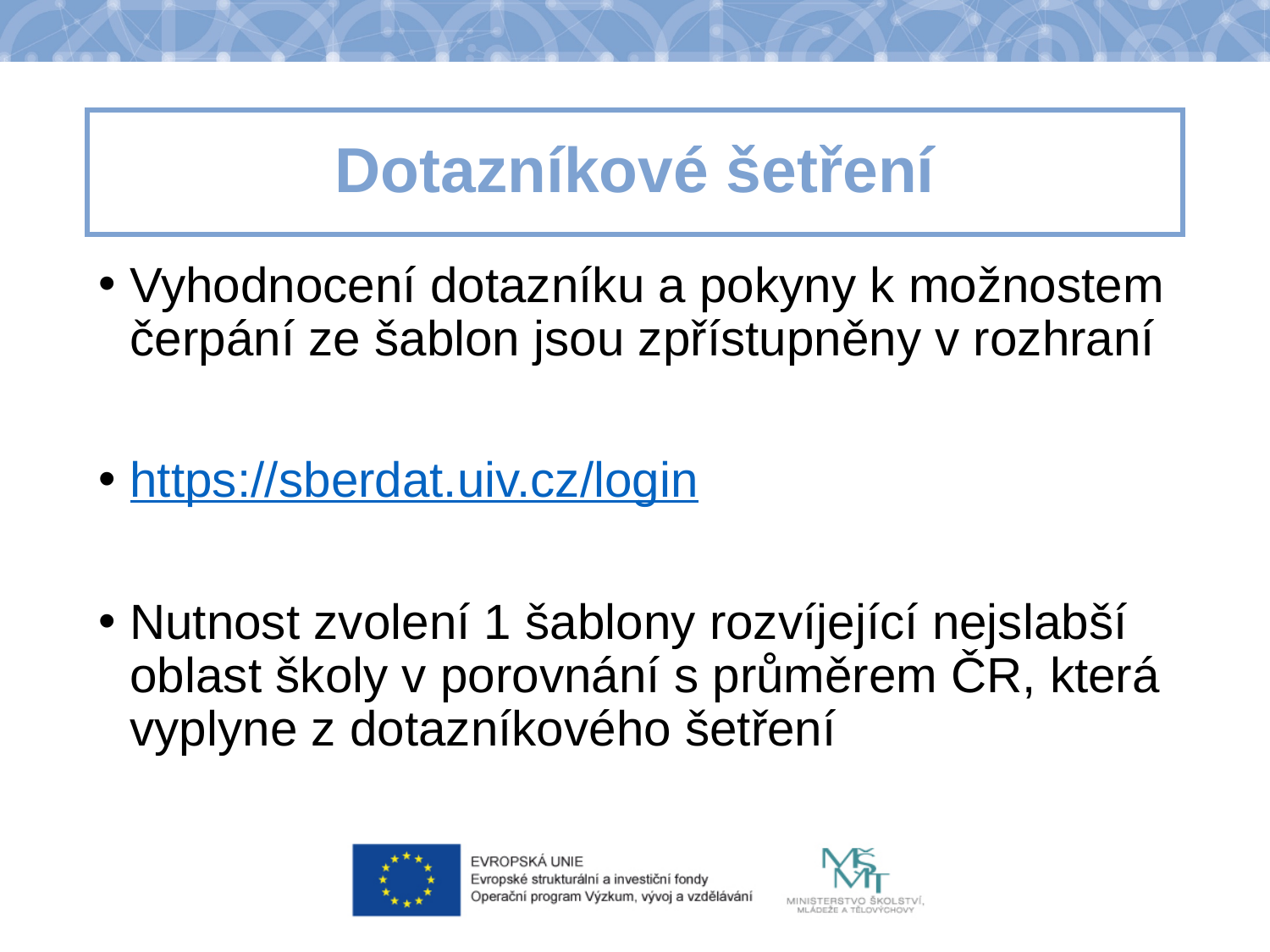

# Dotazníkové šetření
Vyhodnocení dotazníku a pokyny k možnostem čerpání ze šablon jsou zpřístupněny v rozhraní

https://sberdat.uiv.cz/login

Nutnost zvolení 1 šablony rozvíjející nejslabší oblast školy v porovnání s průměrem ČR, která vyplyne z dotazníkového šetření